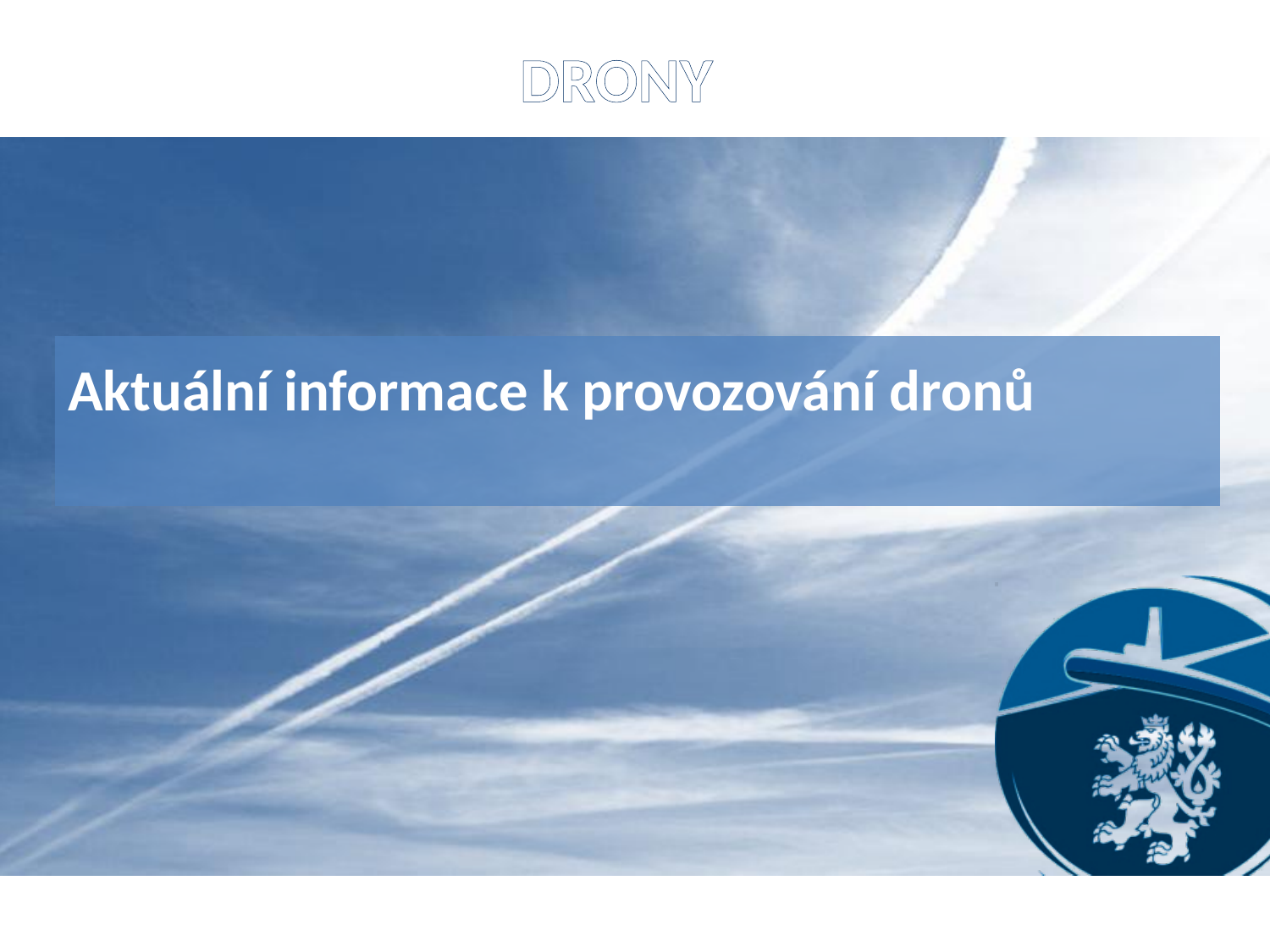

# drony
Aktuální informace k provozování dronů